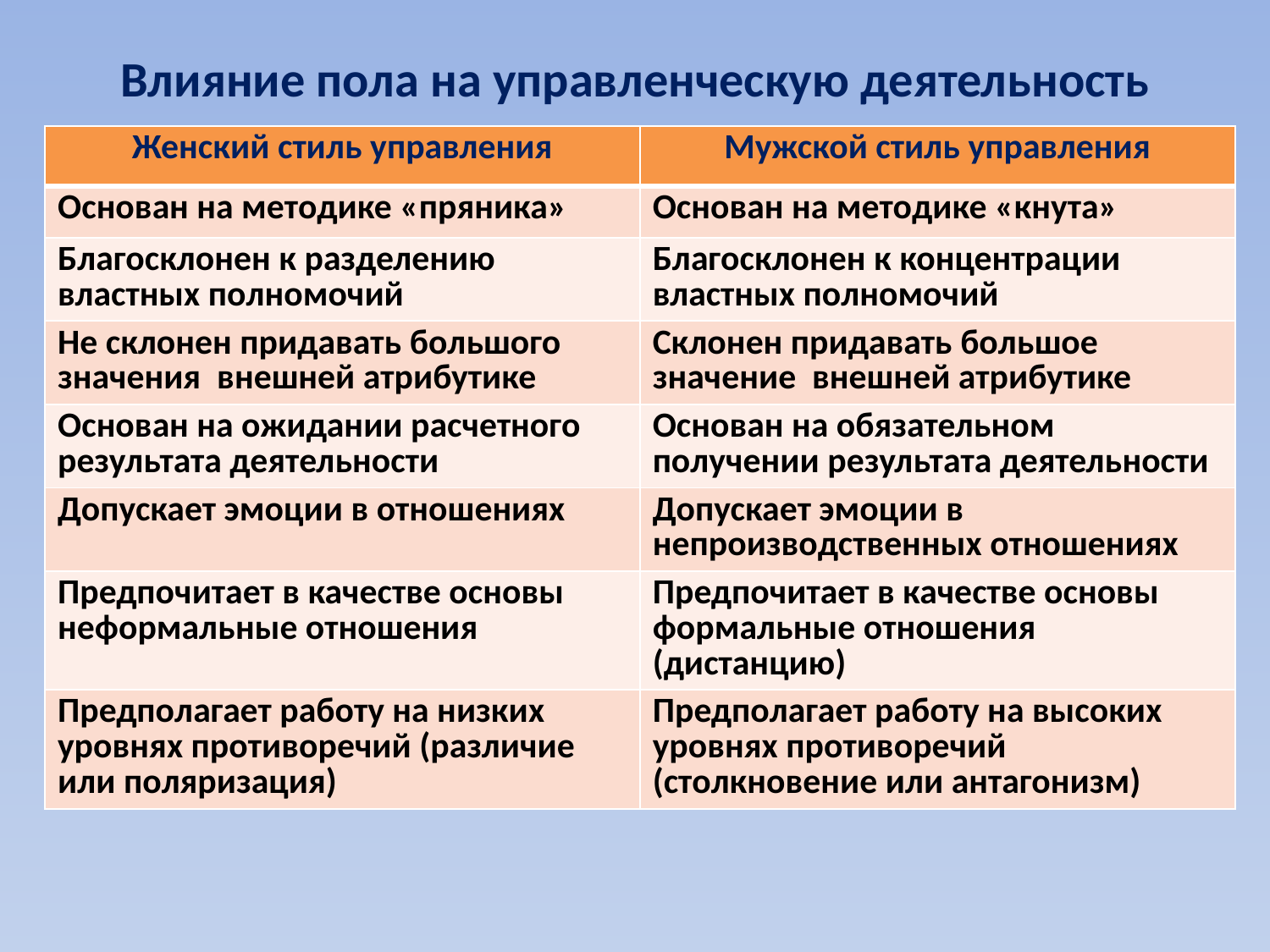

# Влияние пола на управленческую деятельность
| Женский стиль управления | Мужской стиль управления |
| --- | --- |
| Основан на методике «пряника» | Основан на методике «кнута» |
| Благосклонен к разделению властных полномочий | Благосклонен к концентрации властных полномочий |
| Не склонен придавать большого значения внешней атрибутике | Склонен придавать большое значение внешней атрибутике |
| Основан на ожидании расчетного результата деятельности | Основан на обязательном получении результата деятельности |
| Допускает эмоции в отношениях | Допускает эмоции в непроизводственных отношениях |
| Предпочитает в качестве основы неформальные отношения | Предпочитает в качестве основы формальные отношения (дистанцию) |
| Предполагает работу на низких уровнях противоречий (различие или поляризация) | Предполагает работу на высоких уровнях противоречий (столкновение или антагонизм) |